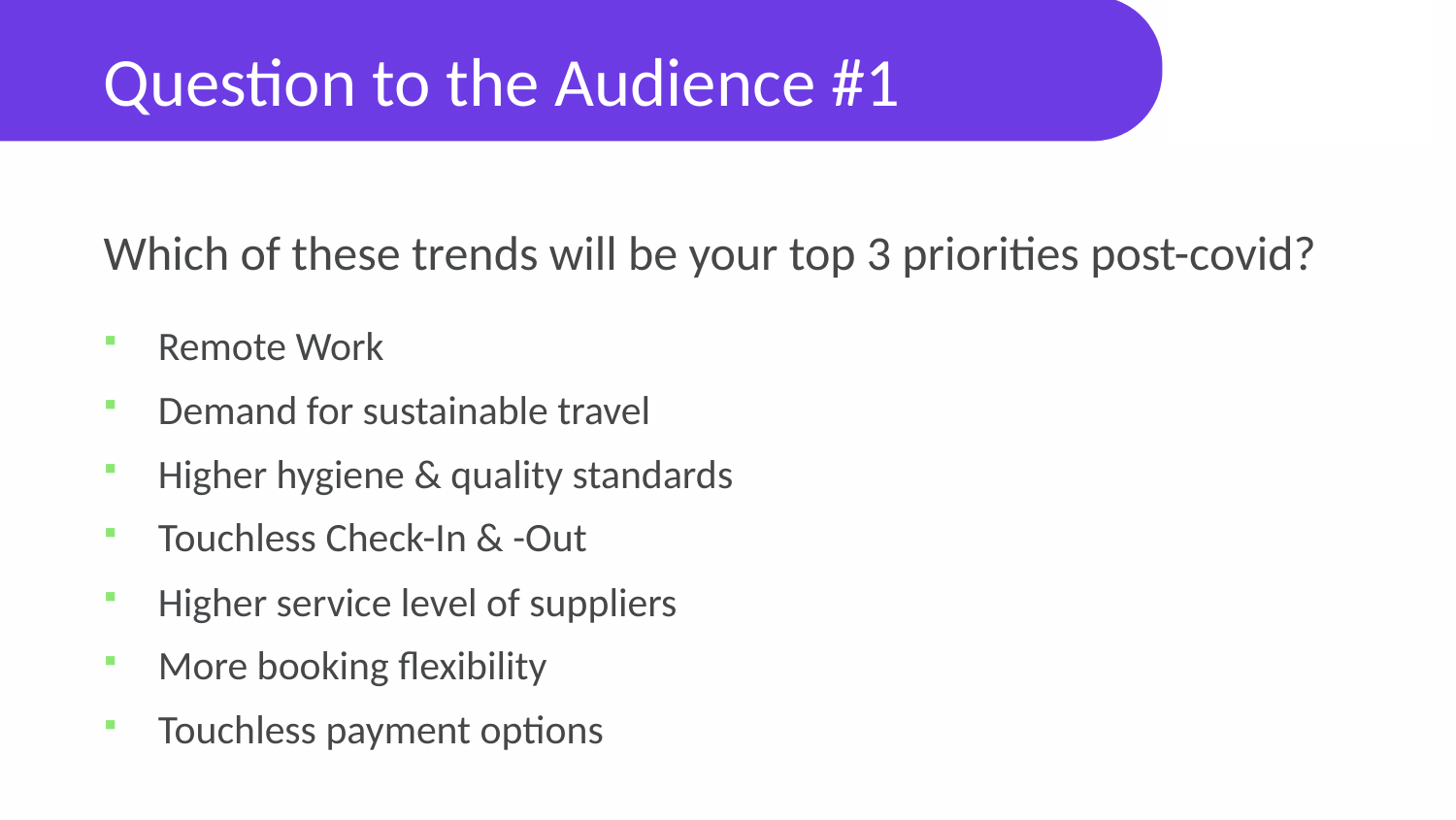

# Question to the Audience #1
Which of these trends will be your top 3 priorities post-covid?
Remote Work
Demand for sustainable travel
Higher hygiene & quality standards
Touchless Check-In & -Out
Higher service level of suppliers
More booking flexibility
Touchless payment options